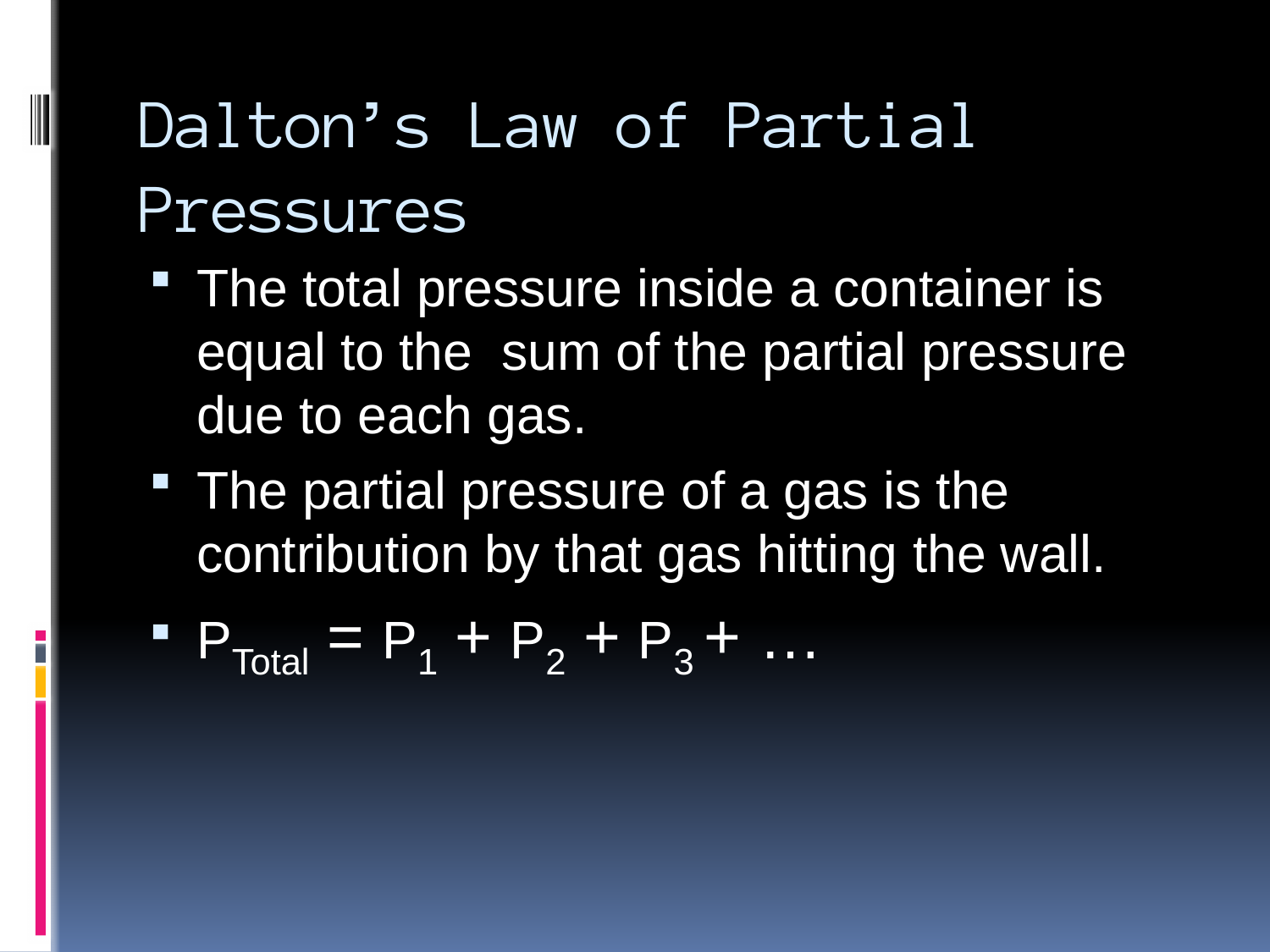

# Dalton’s Law of Partial Pressures
The total pressure inside a container is equal to the  sum of the partial pressure due to each gas.
The partial pressure of a gas is the contribution by that gas hitting the wall.
PTotal = P1 + P2 + P3 + …